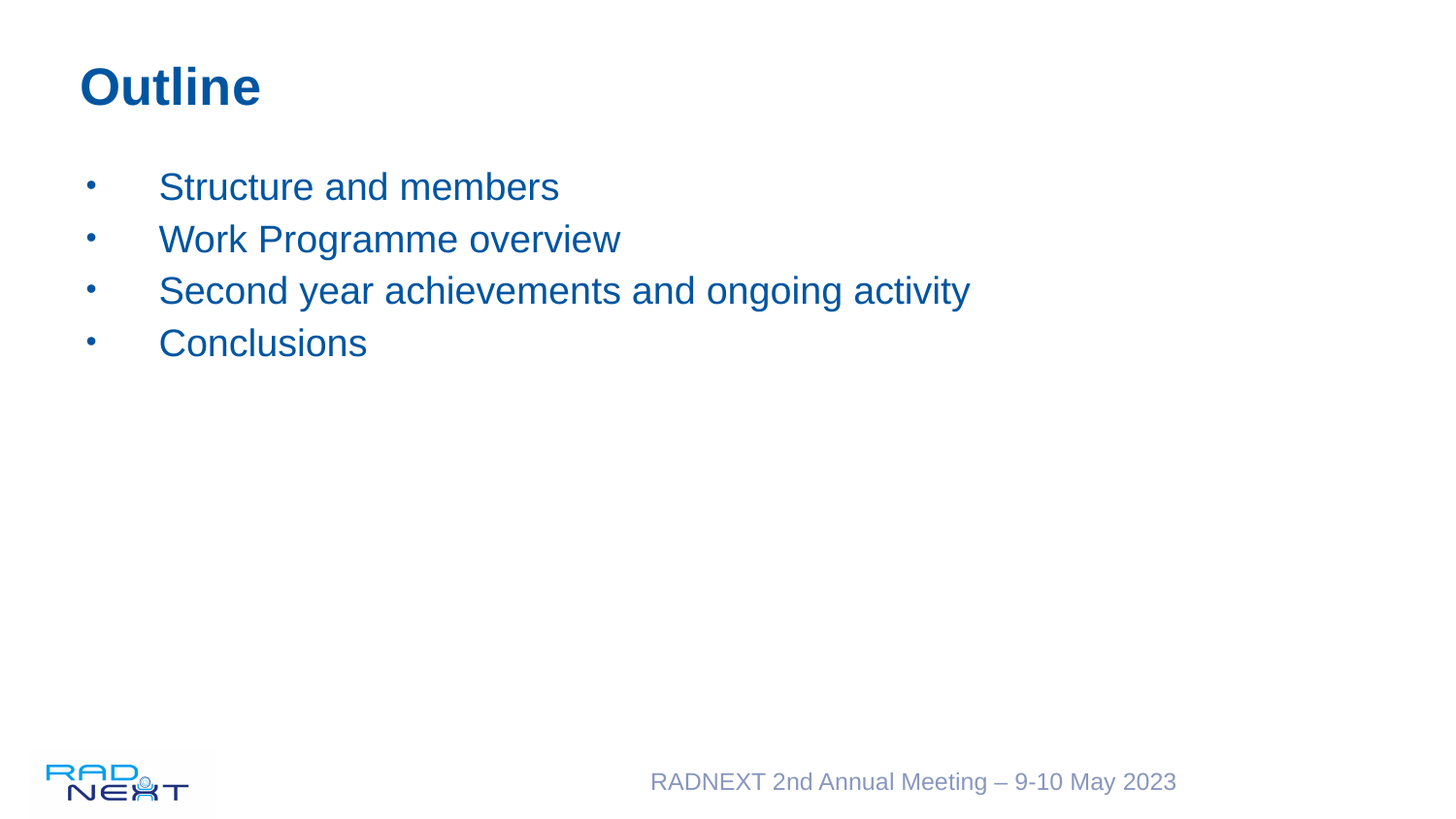

# Outline
Structure and members
Work Programme overview
Second year achievements and ongoing activity
Conclusions
2
RADNEXT 2nd Annual Meeting – 9-10 May 2023